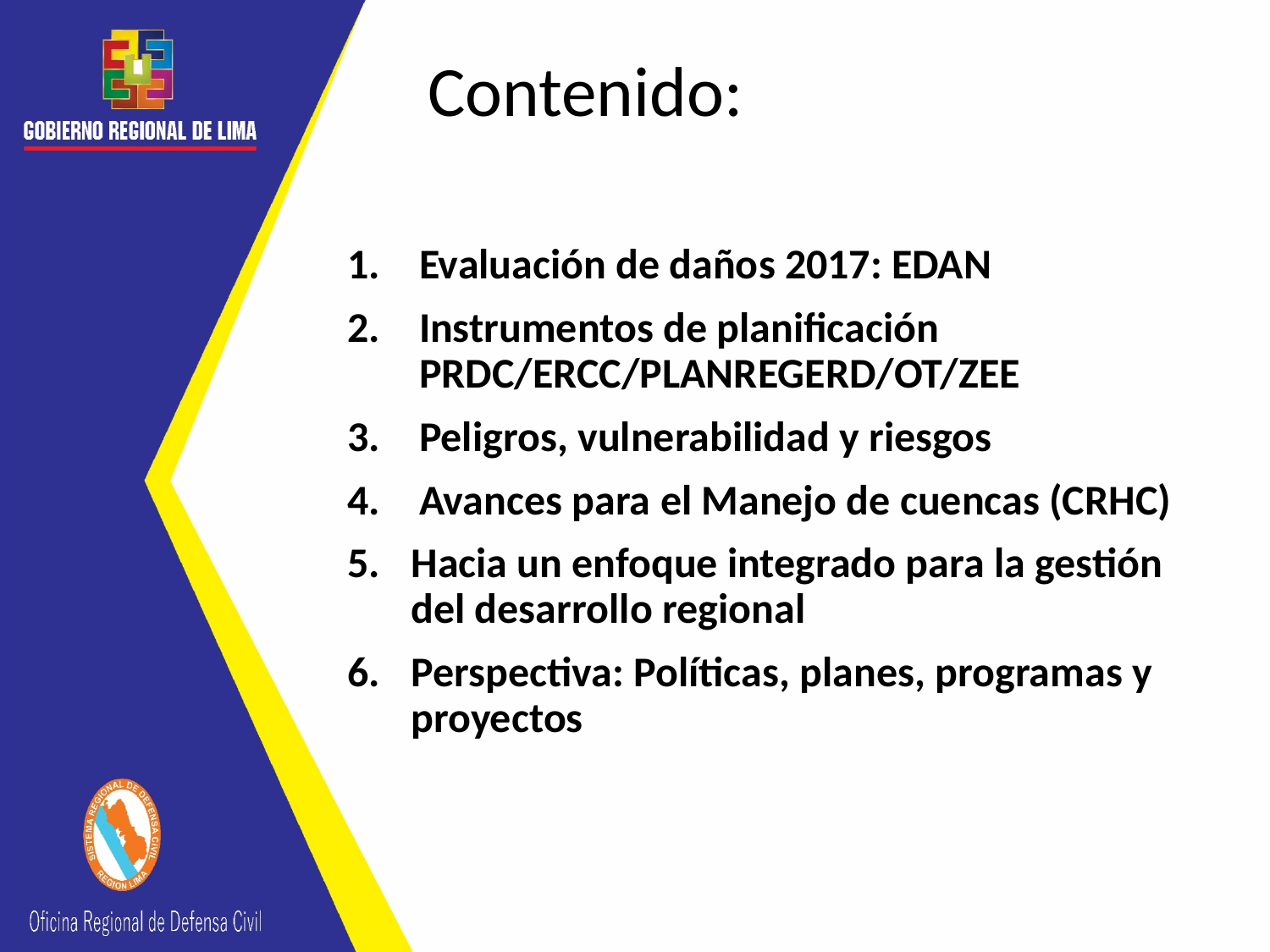

# Contenido:
Evaluación de daños 2017: EDAN
Instrumentos de planificación PRDC/ERCC/PLANREGERD/OT/ZEE
Peligros, vulnerabilidad y riesgos
Avances para el Manejo de cuencas (CRHC)
Hacia un enfoque integrado para la gestión del desarrollo regional
Perspectiva: Políticas, planes, programas y proyectos